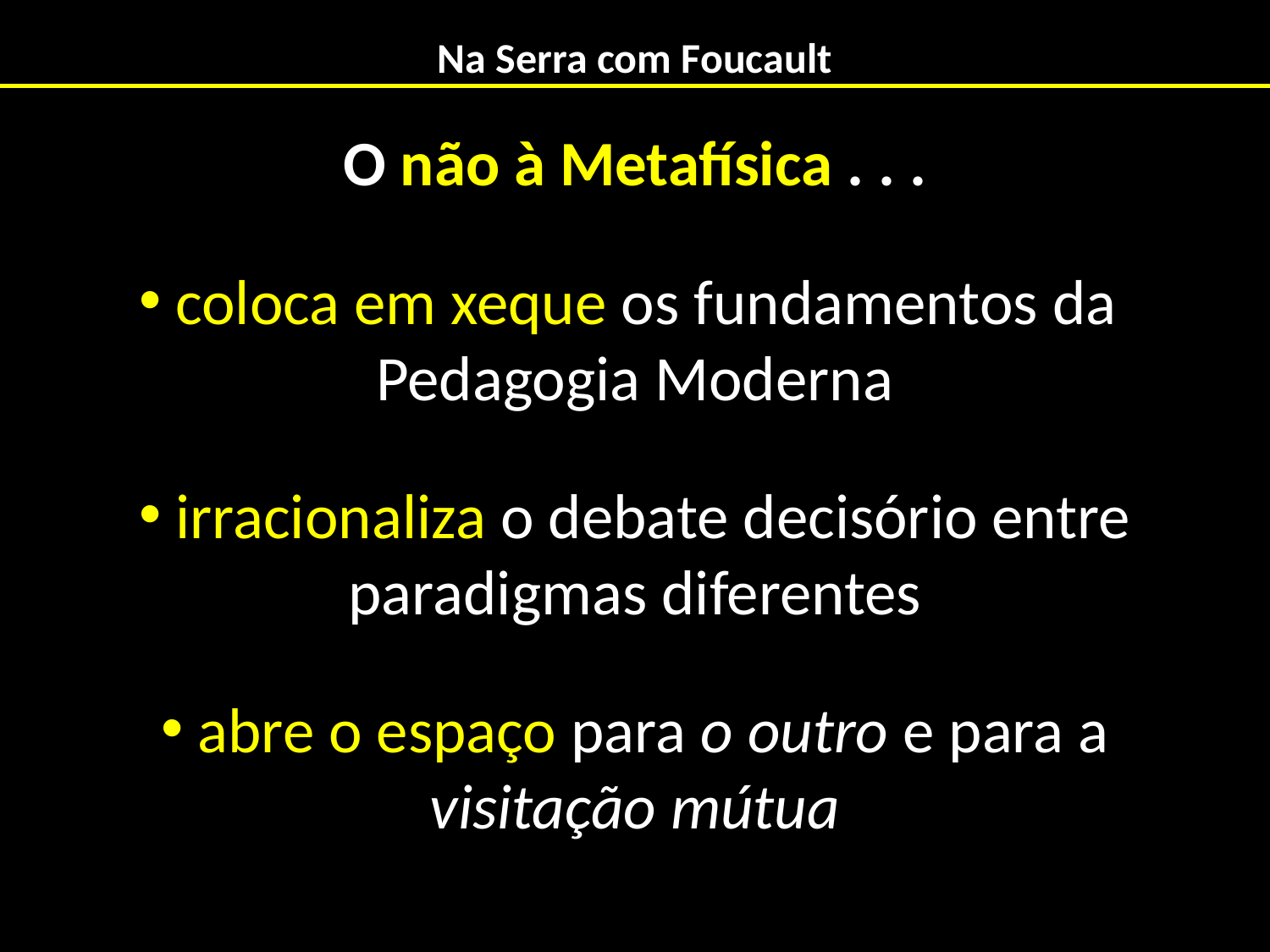

# Na Serra com Foucault
O não à Metafísica . . .

 coloca em xeque os fundamentos da  Pedagogia Moderna

 irracionaliza o debate decisório entre paradigmas diferentes

 abre o espaço para o outro e para a visitação mútua